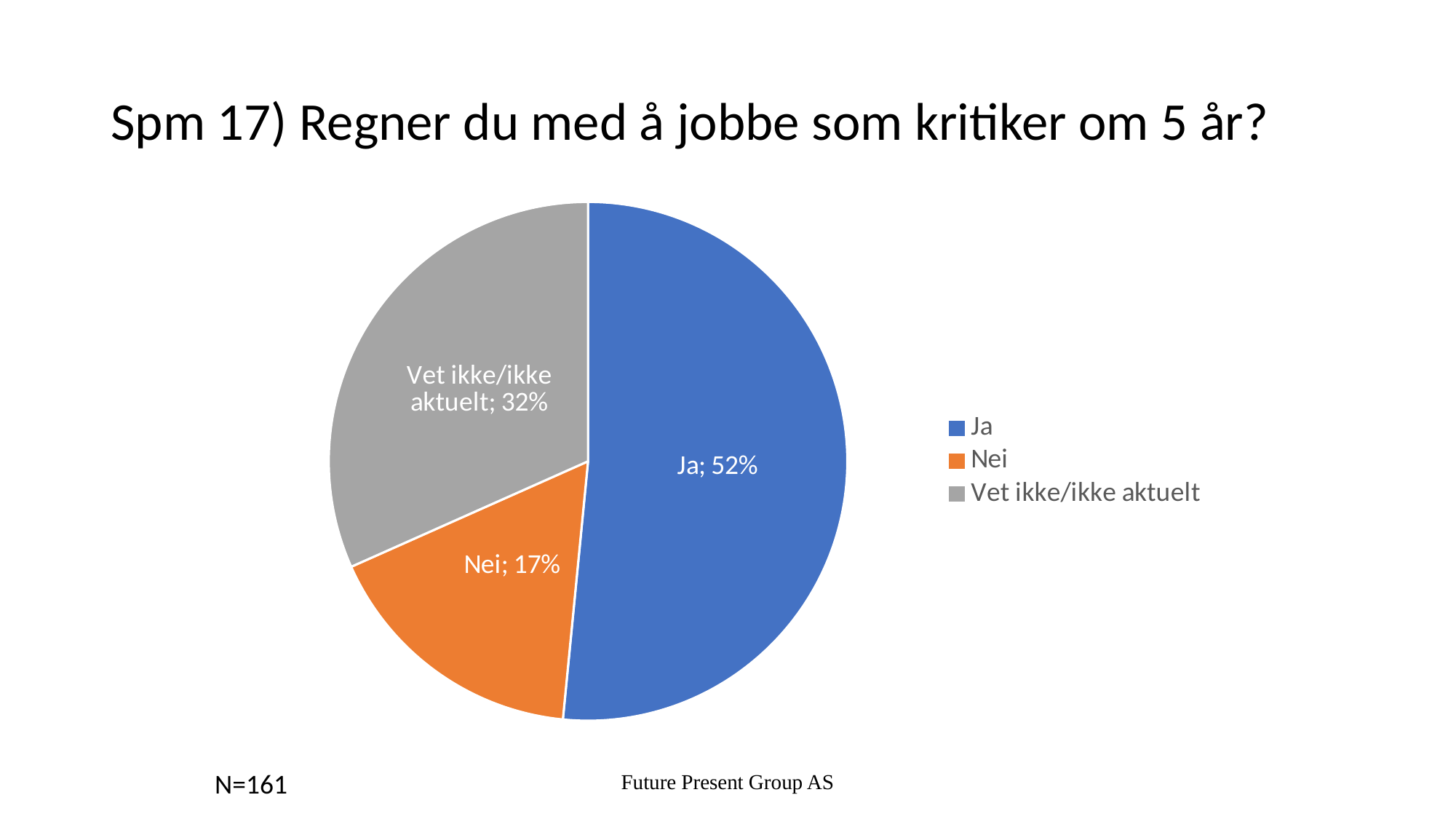

# Spm 17) Regner du med å jobbe som kritiker om 5 år?

### Chart

| Category | Andel |
|---|---|
| Ja | 0.516 |
| Nei | 0.168 |
| Vet ikke/ikke aktuelt | 0.317 |
Future Present Group AS
N=161